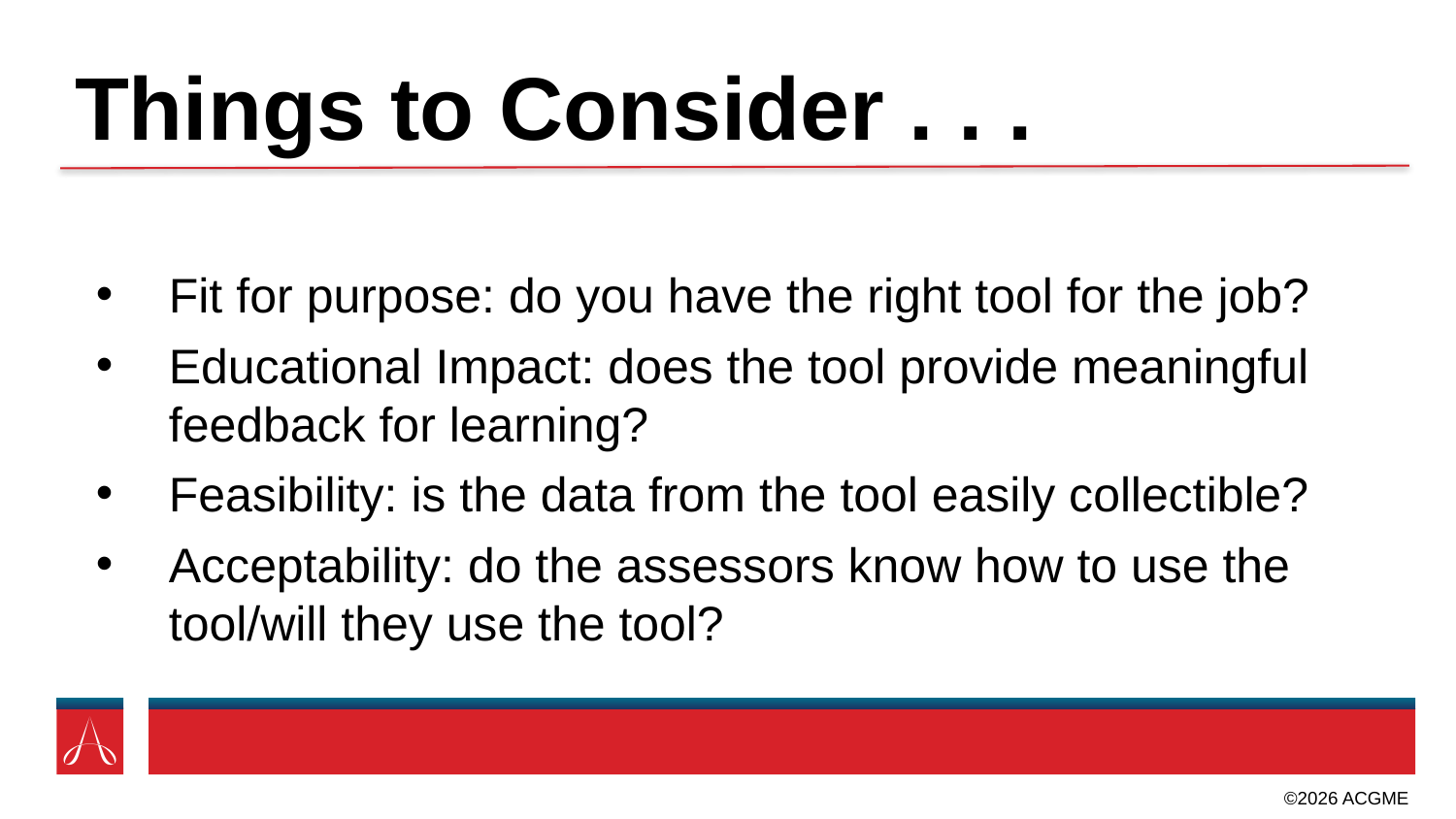

# Things to Consider . . .

Fit for purpose: do you have the right tool for the job?
Educational Impact: does the tool provide meaningful feedback for learning?
Feasibility: is the data from the tool easily collectible?
Acceptability: do the assessors know how to use the tool/will they use the tool?